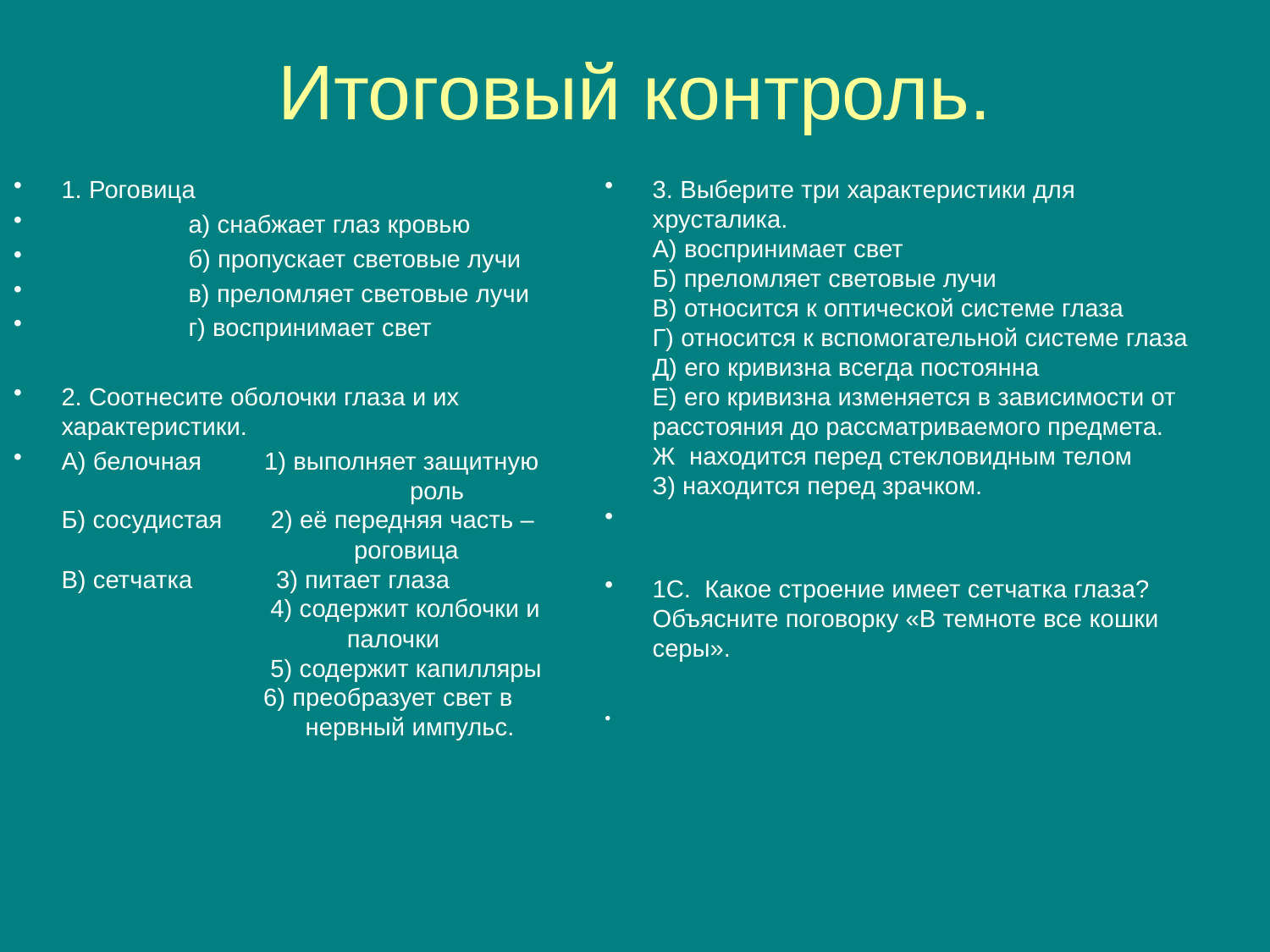

# Итоговый контроль.
1. Роговица
	а) снабжает глаз кровью
	б) пропускает световые лучи
	в) преломляет световые лучи
	г) воспринимает свет

2. Соотнесите оболочки глаза и их характеристики.
А) белочная         1) выполняет защитную
                                                  роль
Б) сосудистая       2) её передняя часть –
                                          роговица
В) сетчатка            3) питает глаза
                              4) содержит колбочки и
                                         палочки
                              5) содержит капилляры
                             6) преобразует свет в
                                   нервный импульс.

3. Выберите три характеристики для хрусталика.
А) воспринимает свет
Б) преломляет световые лучи
В) относится к оптической системе глаза
Г) относится к вспомогательной системе глаза
Д) его кривизна всегда постоянна
Е) его кривизна изменяется в зависимости от расстояния до рассматриваемого предмета.
Ж  находится перед стекловидным телом
З) находится перед зрачком.

1С.  Какое строение имеет сетчатка глаза? Объясните поговорку «В темноте все кошки серы».